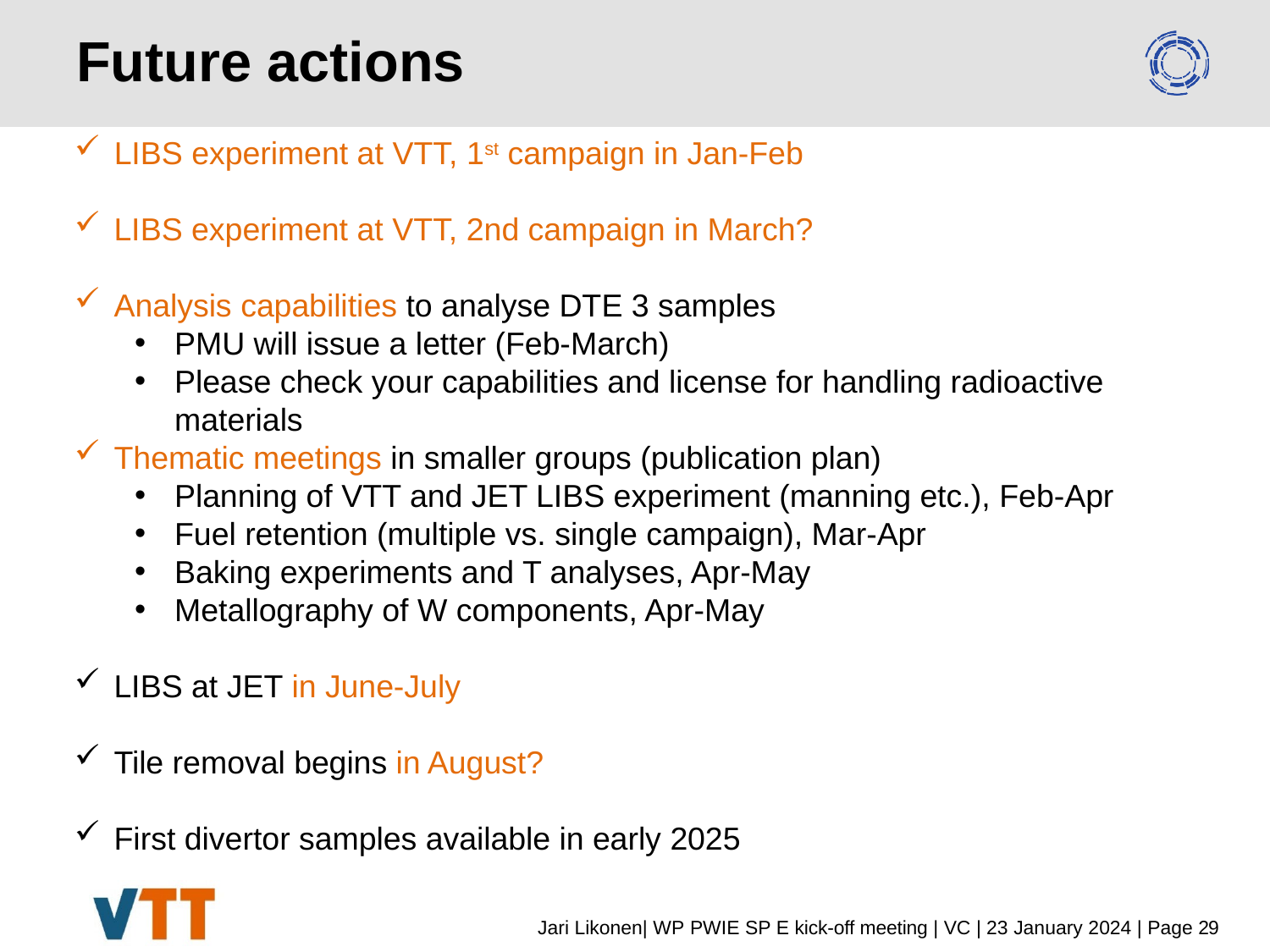

# Future actions
LIBS experiment at VTT, 1st campaign in Jan-Feb

LIBS experiment at VTT, 2nd campaign in March?

Analysis capabilities to analyse DTE 3 samples
PMU will issue a letter (Feb-March)
Please check your capabilities and license for handling radioactive materials
Thematic meetings in smaller groups (publication plan)
Planning of VTT and JET LIBS experiment (manning etc.), Feb-Apr
Fuel retention (multiple vs. single campaign), Mar-Apr
Baking experiments and T analyses, Apr-May
Metallography of W components, Apr-May

LIBS at JET in June-July

Tile removal begins in August?

First divertor samples available in early 2025

Jari Likonen| WP PWIE SP E kick-off meeting | VC | 23 January 2024 | Page 29